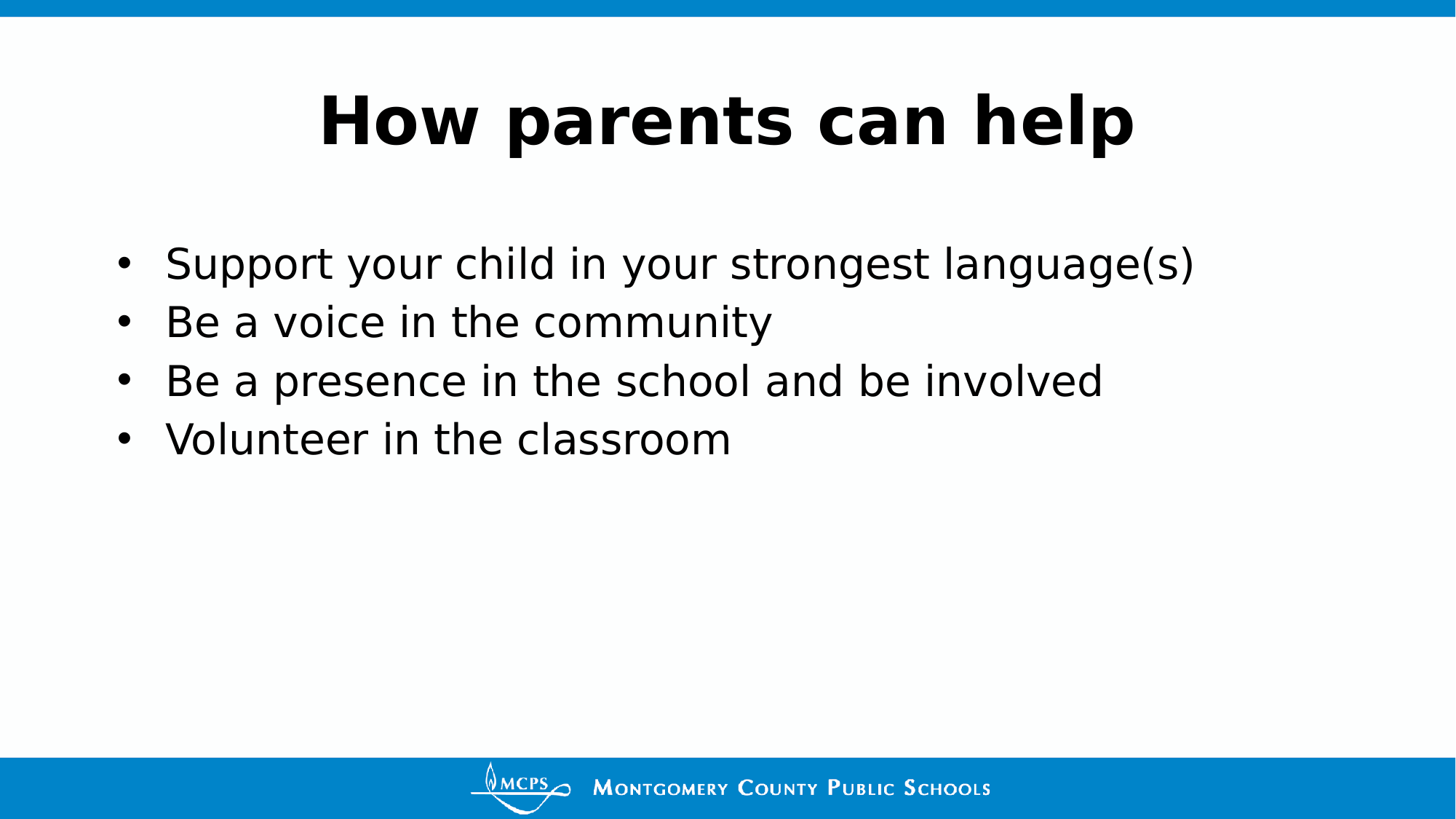

# How parents can help
Support your child in your strongest language(s)
Be a voice in the community
Be a presence in the school and be involved
Volunteer in the classroom